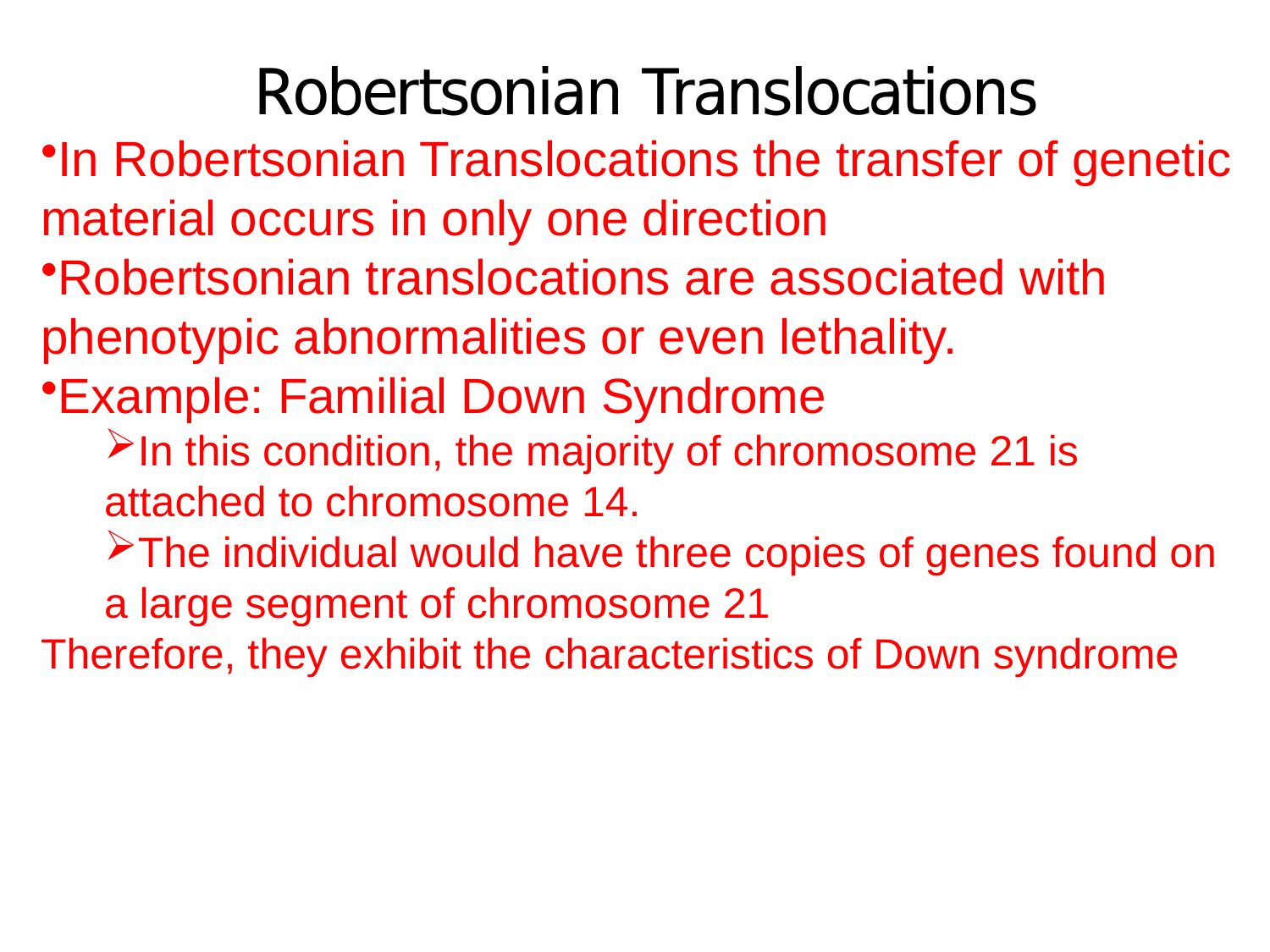

Robertsonian Translocations
In Robertsonian Translocations the transfer of genetic material occurs in only one direction
Robertsonian translocations are associated with phenotypic abnormalities or even lethality.
Example: Familial Down Syndrome
In this condition, the majority of chromosome 21 is attached to chromosome 14.
The individual would have three copies of genes found on a large segment of chromosome 21
Therefore, they exhibit the characteristics of Down syndrome
.